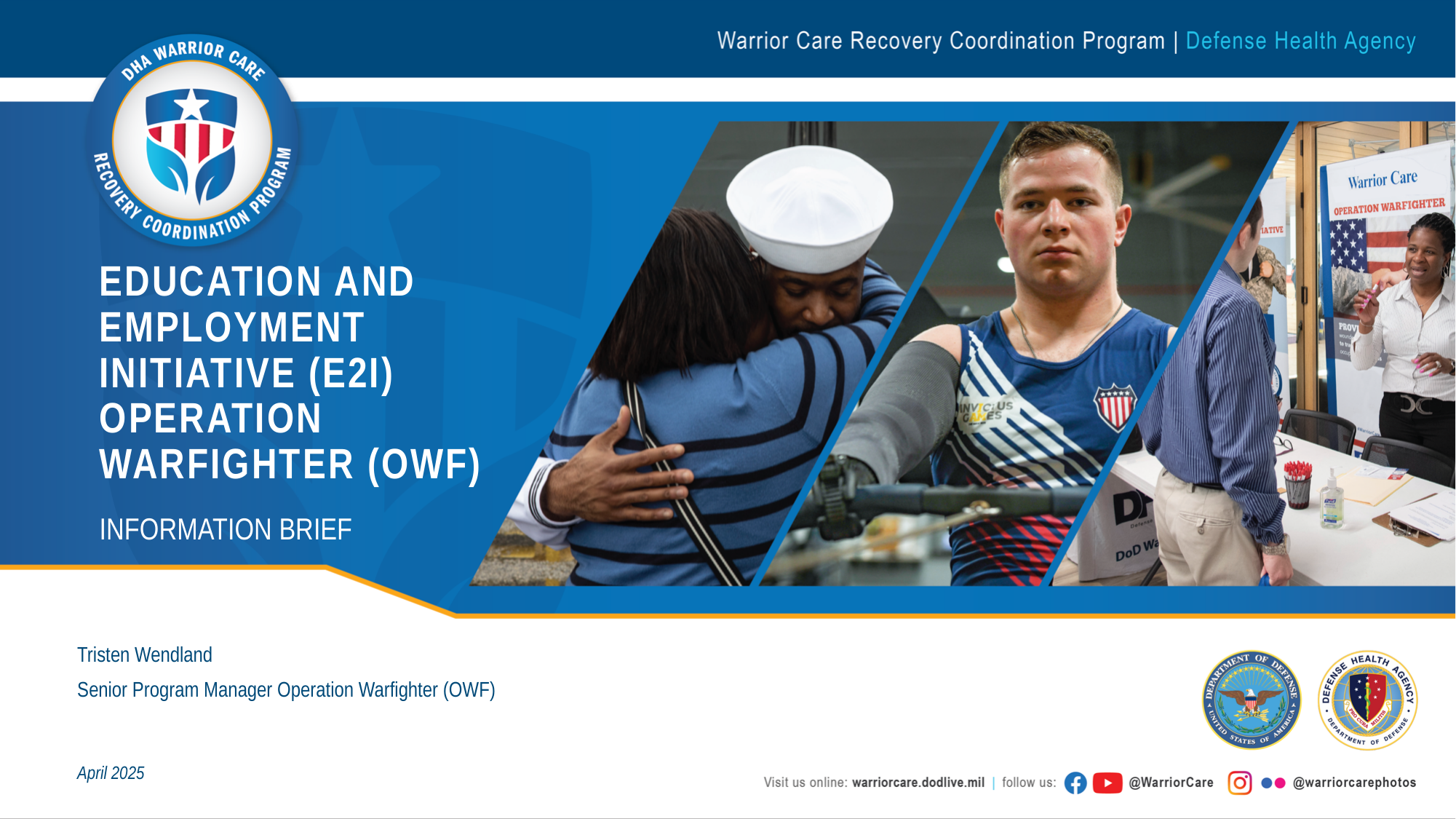

# EDUCATION AND EMPLOYMENT INITIATIVE (E2I) OPERATION WARFIGHTER (OWF)
Information Brief
Tristen Wendland
Senior Program Manager Operation Warfighter (OWF)
April 2025